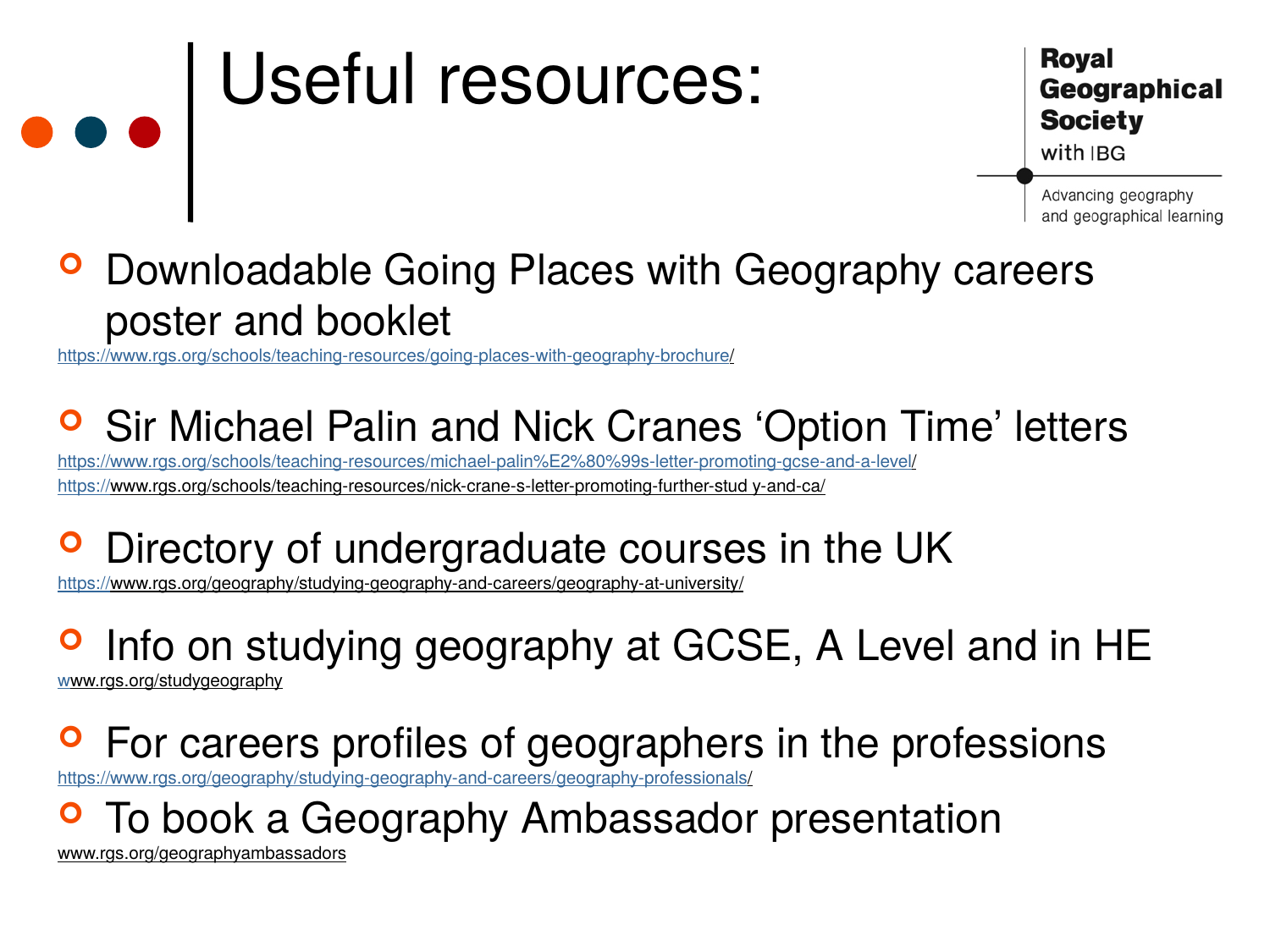

# Useful resources:
Downloadable Going Places with Geography careers poster and booklet
https://www.rgs.org/schools/teaching-resources/going-places-with-geography-brochure/

Sir Michael Palin and Nick Cranes ‘Option Time’ letters
https://www.rgs.org/schools/teaching-resources/michael-palin%E2%80%99s-letter-promoting-gcse-and-a-level/
https://www.rgs.org/schools/teaching-resources/nick-crane-s-letter-promoting-further-stud y-and-ca/

Directory of undergraduate courses in the UK
https://www.rgs.org/geography/studying-geography-and-careers/geography-at-university/

Info on studying geography at GCSE, A Level and in HE
www.rgs.org/studygeography

For careers profiles of geographers in the professions
https://www.rgs.org/geography/studying-geography-and-careers/geography-professionals/
To book a Geography Ambassador presentation
www.rgs.org/geographyambassadors